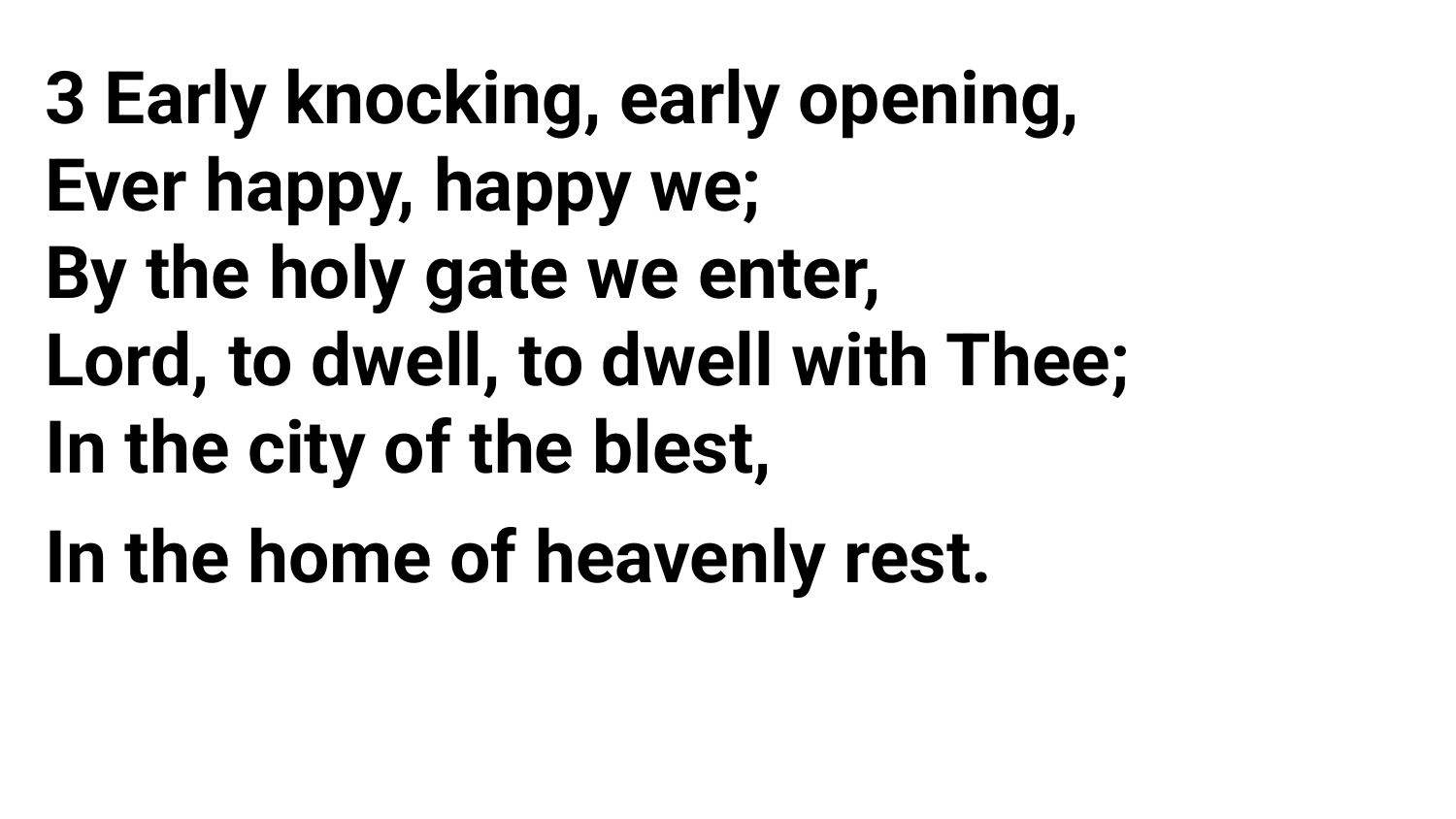

3 Early knocking, early opening,
Ever happy, happy we;
By the holy gate we enter,
Lord, to dwell, to dwell with Thee;
In the city of the blest,
In the home of heavenly rest.